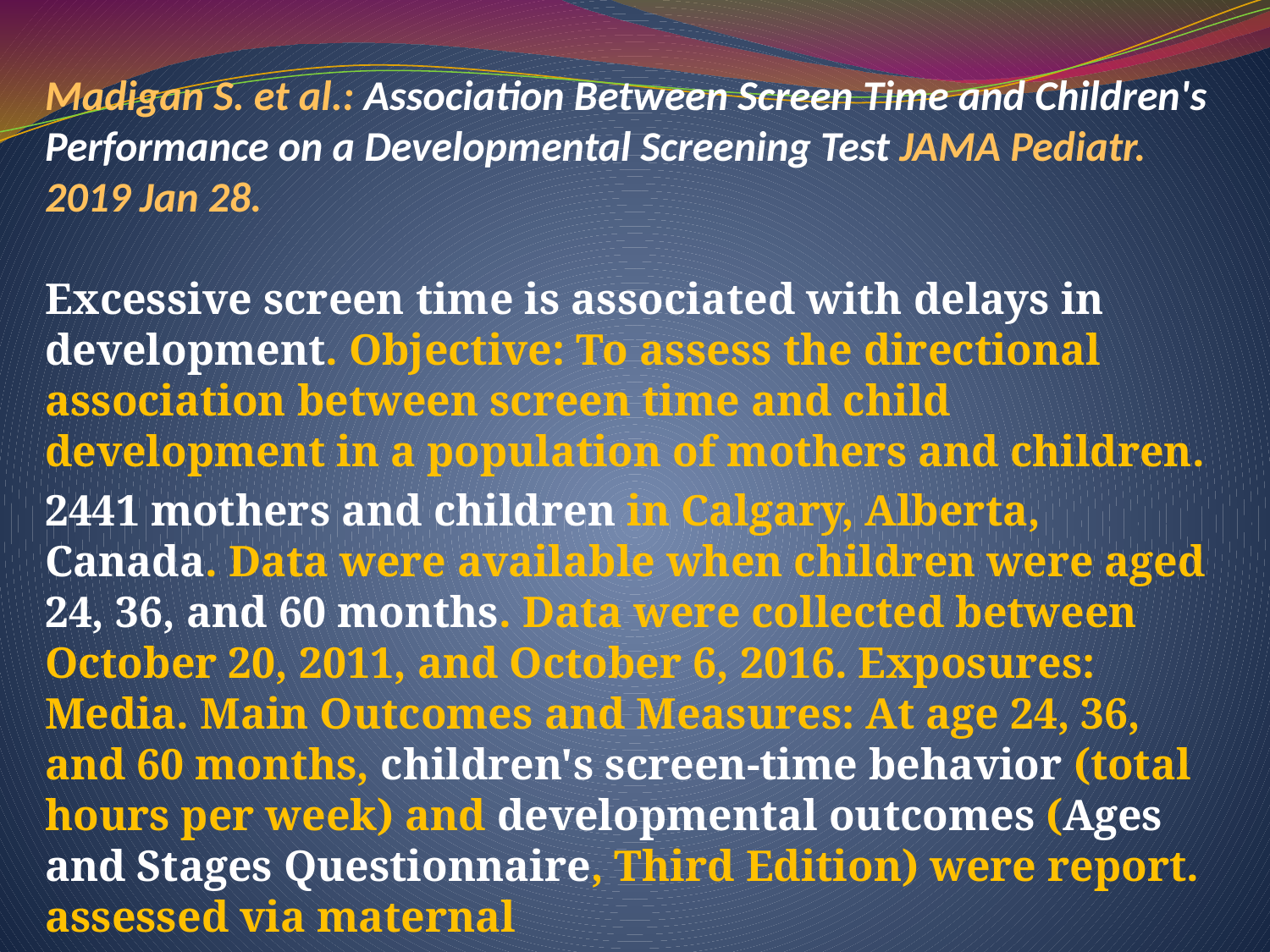

# Madigan S. et al.: Association Between Screen Time and Children's Performance on a Developmental Screening Test JAMA Pediatr. 2019 Jan 28.
Excessive screen time is associated with delays in development. Objective: To assess the directional association between screen time and child development in a population of mothers and children.
2441 mothers and children in Calgary, Alberta, Canada. Data were available when children were aged 24, 36, and 60 months. Data were collected between October 20, 2011, and October 6, 2016. Exposures: Media. Main Outcomes and Measures: At age 24, 36, and 60 months, children's screen-time behavior (total hours per week) and developmental outcomes (Ages and Stages Questionnaire, Third Edition) were report. assessed via maternal